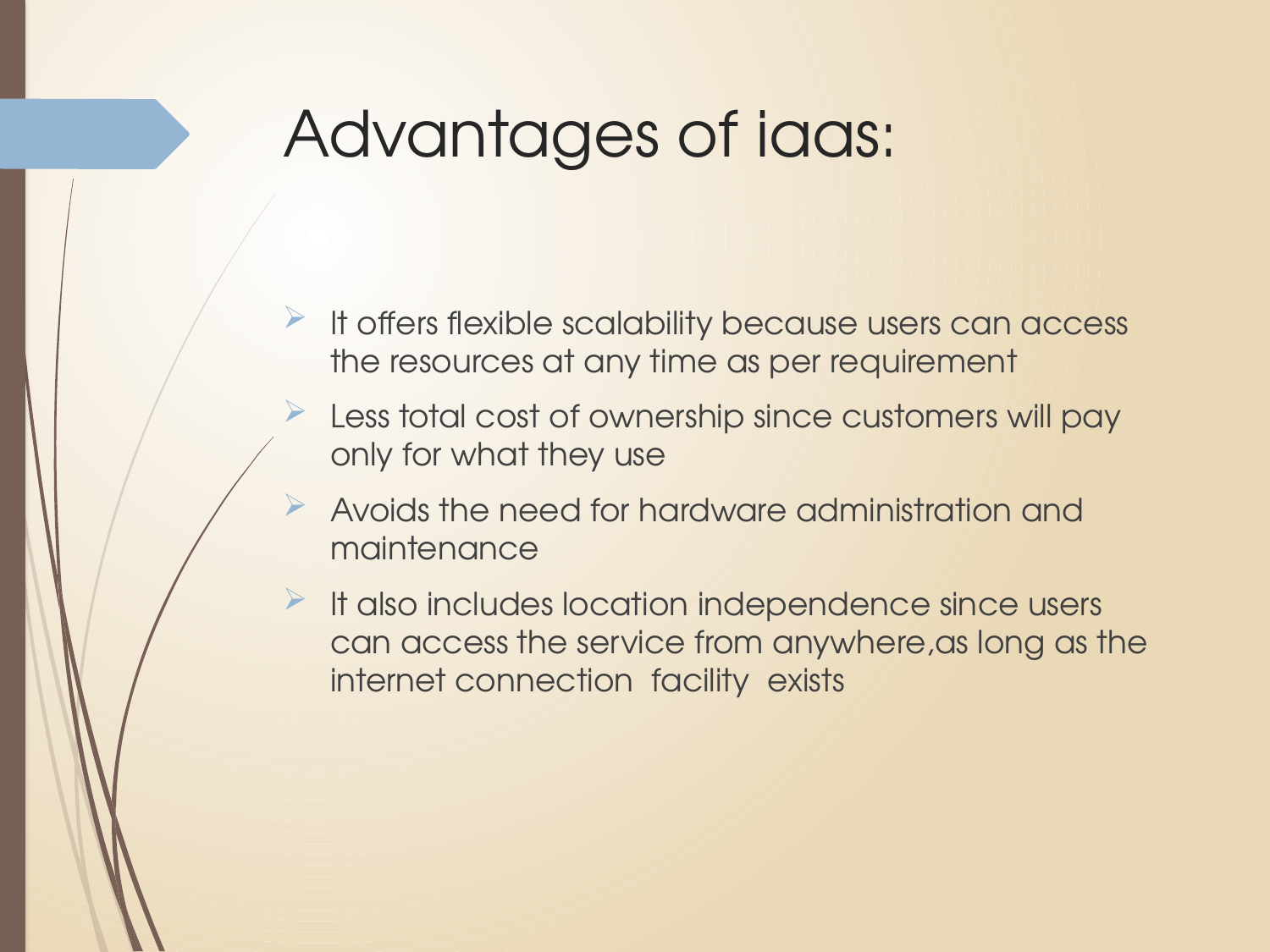

# Advantages of iaas:
It offers flexible scalability because users can access the resources at any time as per requirement
Less total cost of ownership since customers will pay only for what they use
Avoids the need for hardware administration and maintenance
It also includes location independence since users can access the service from anywhere,as long as the internet connection  facility  exists